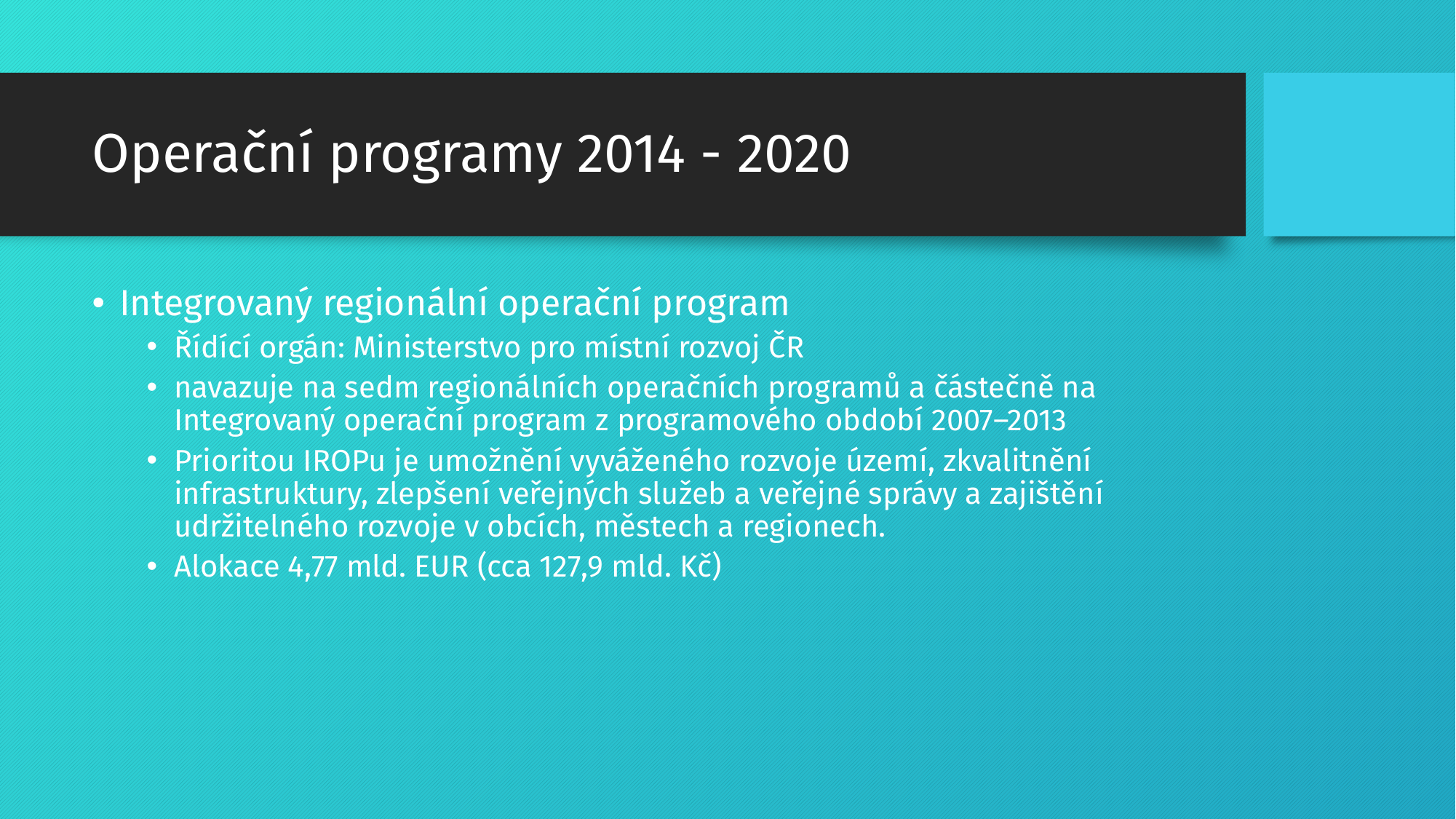

# Operační programy 2014 - 2020
Integrovaný regionální operační program
Řídící orgán: Ministerstvo pro místní rozvoj ČR
navazuje na sedm regionálních operačních programů a částečně na Integrovaný operační program z programového období 2007–2013
Prioritou IROPu je umožnění vyváženého rozvoje území, zkvalitnění infrastruktury, zlepšení veřejných služeb a veřejné správy a zajištění udržitelného rozvoje v obcích, městech a regionech.
Alokace 4,77 mld. EUR (cca 127,9 mld. Kč)